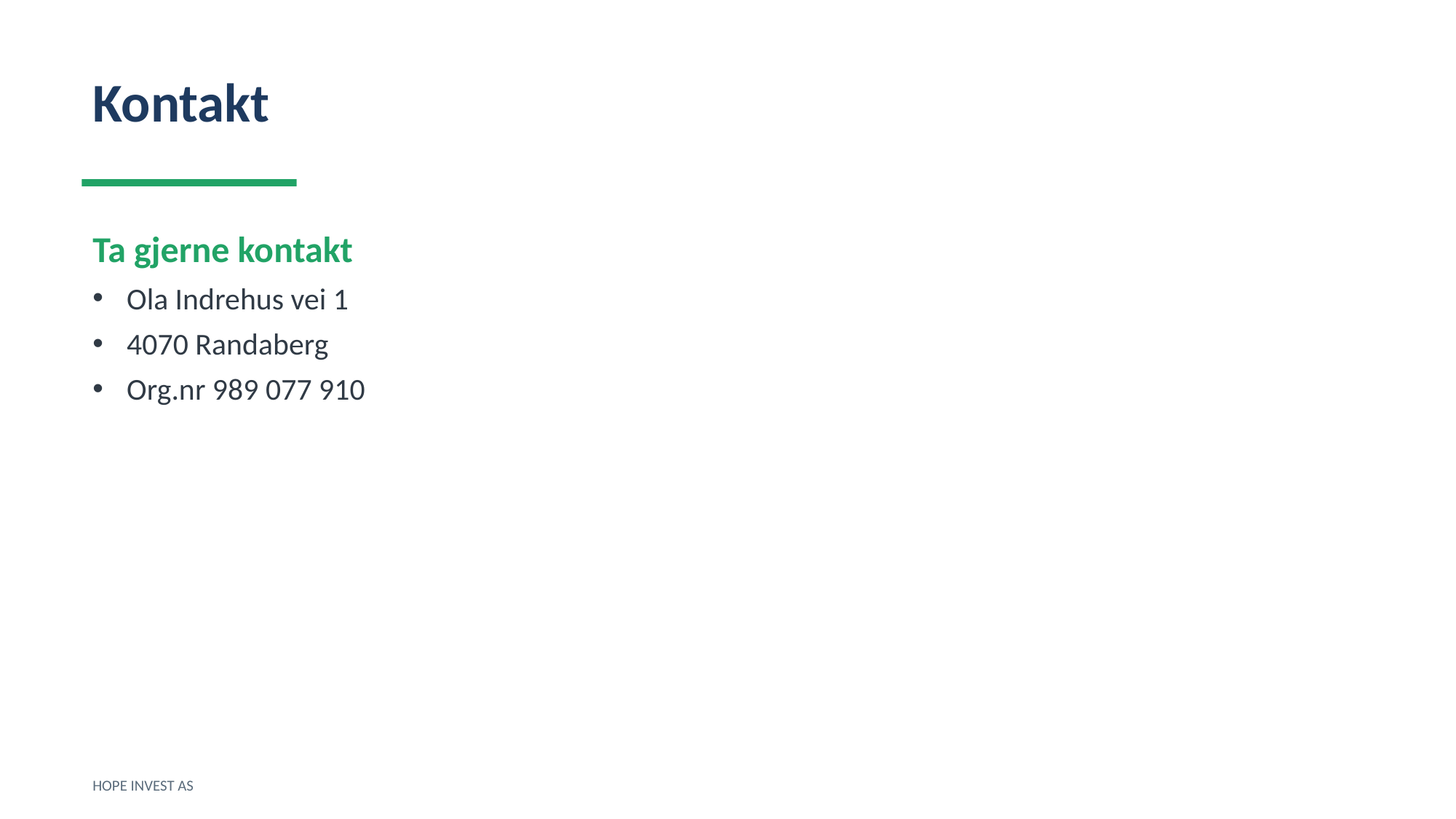

Kontakt

Ta gjerne kontakt
Ola Indrehus vei 1
4070 Randaberg
Org.nr 989 077 910
HOPE INVEST AS